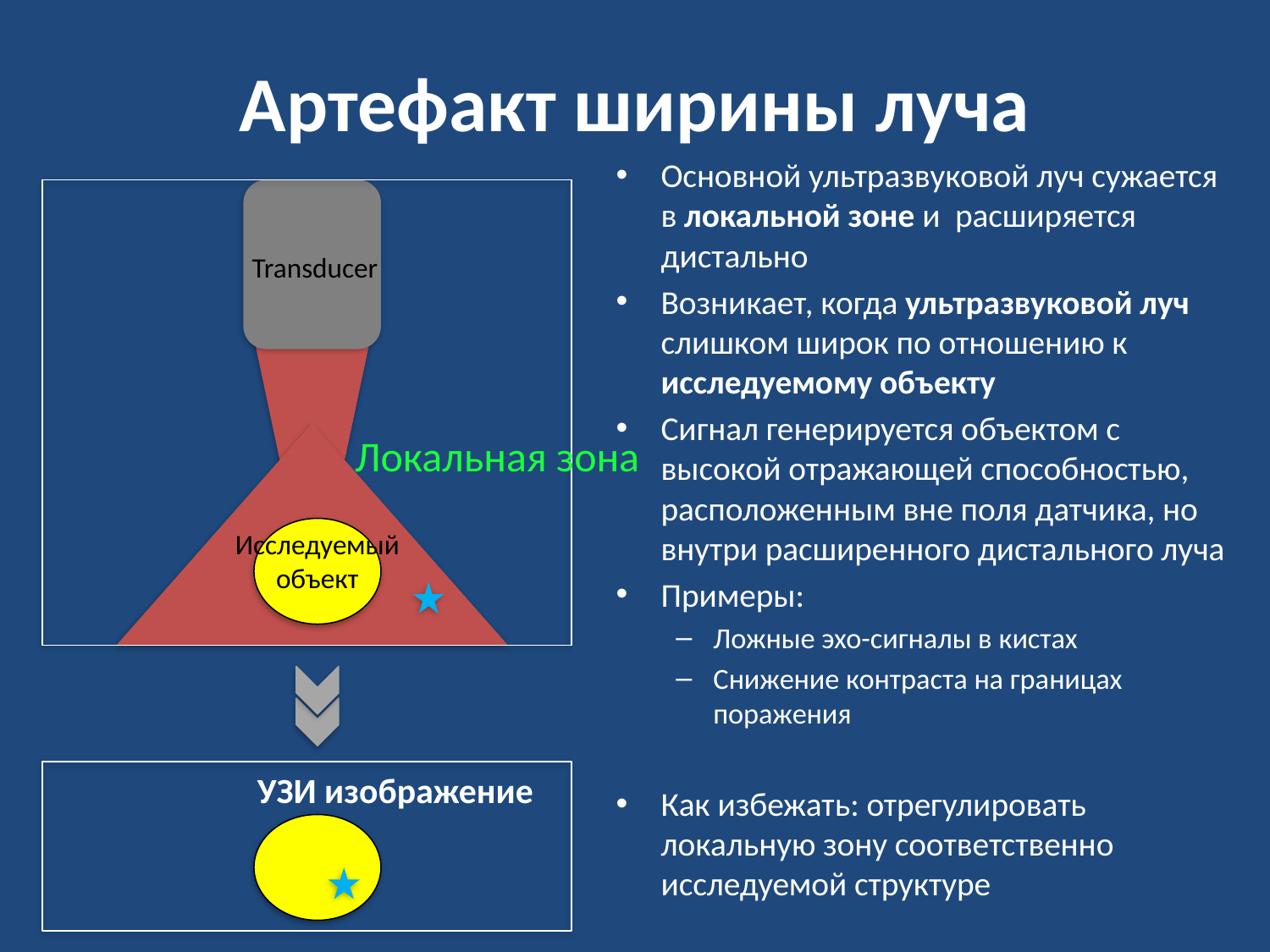

# Артефакт ширины луча
Основной ультразвуковой луч сужается в локальной зоне и  расширяется дистально
Возникает, когда ультразвуковой луч слишком широк по отношению к исследуемому объекту
Сигнал генерируется объектом с высокой отражающей способностью, расположенным вне поля датчика, но внутри расширенного дистального луча
Примеры:
Ложные эхо-сигналы в кистах
Снижение контраста на границах поражения

Как избежать: отрегулировать локальную зону соответственно исследуемой структуре

Transducer

Локальная зона

Исследуемый объект

УЗИ изображение